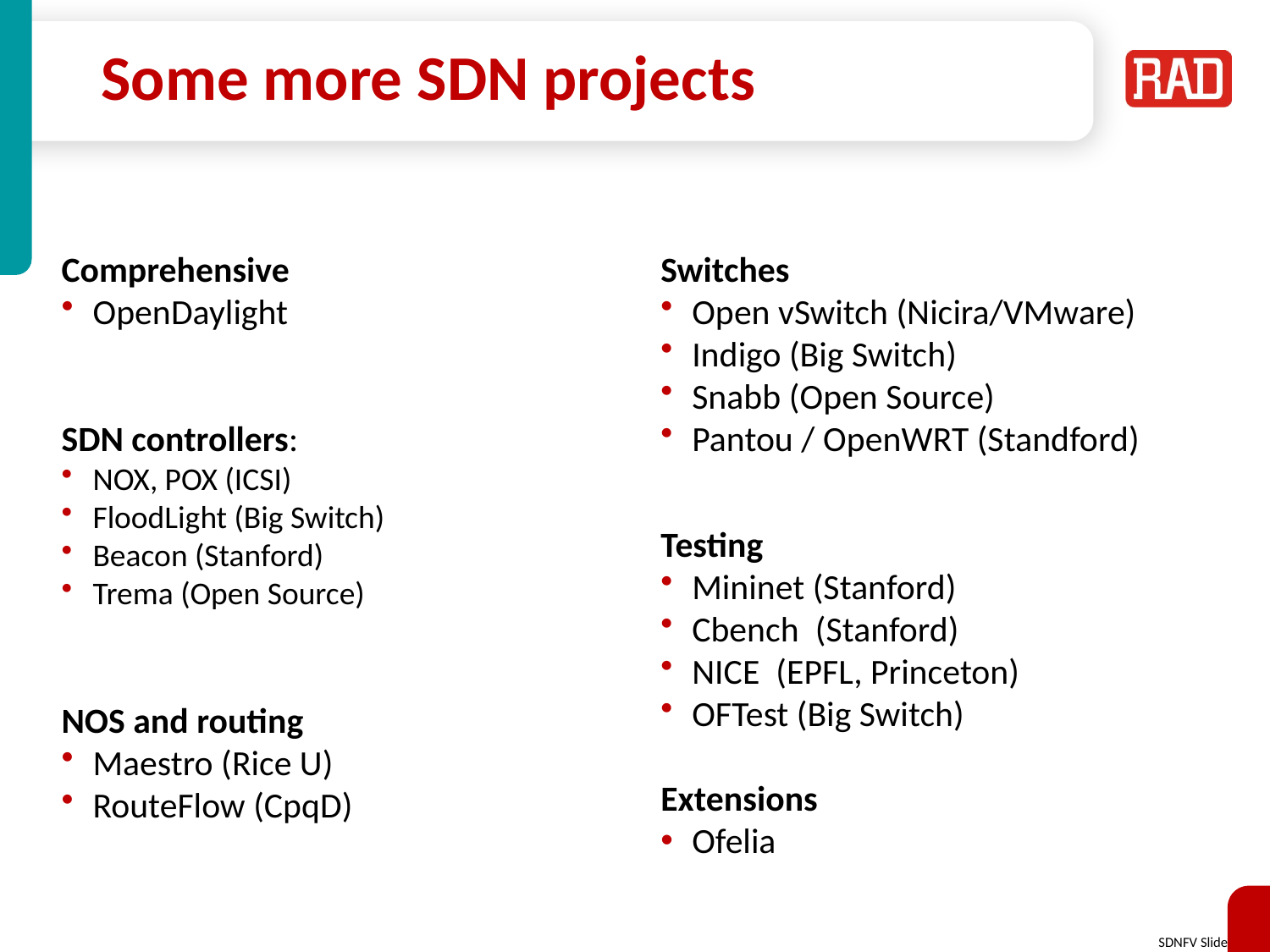

# Some more SDN projects
Comprehensive
OpenDaylight

SDN controllers:
NOX, POX (ICSI)
FloodLight (Big Switch)
Beacon (Stanford)
Trema (Open Source)

NOS and routing
Maestro (Rice U)
RouteFlow (CpqD)

Switches
Open vSwitch (Nicira/VMware)
Indigo (Big Switch)
Snabb (Open Source)
Pantou / OpenWRT (Standford)

Testing
Mininet (Stanford)
Cbench  (Stanford)
NICE  (EPFL, Princeton)
OFTest (Big Switch)

Extensions
Ofelia